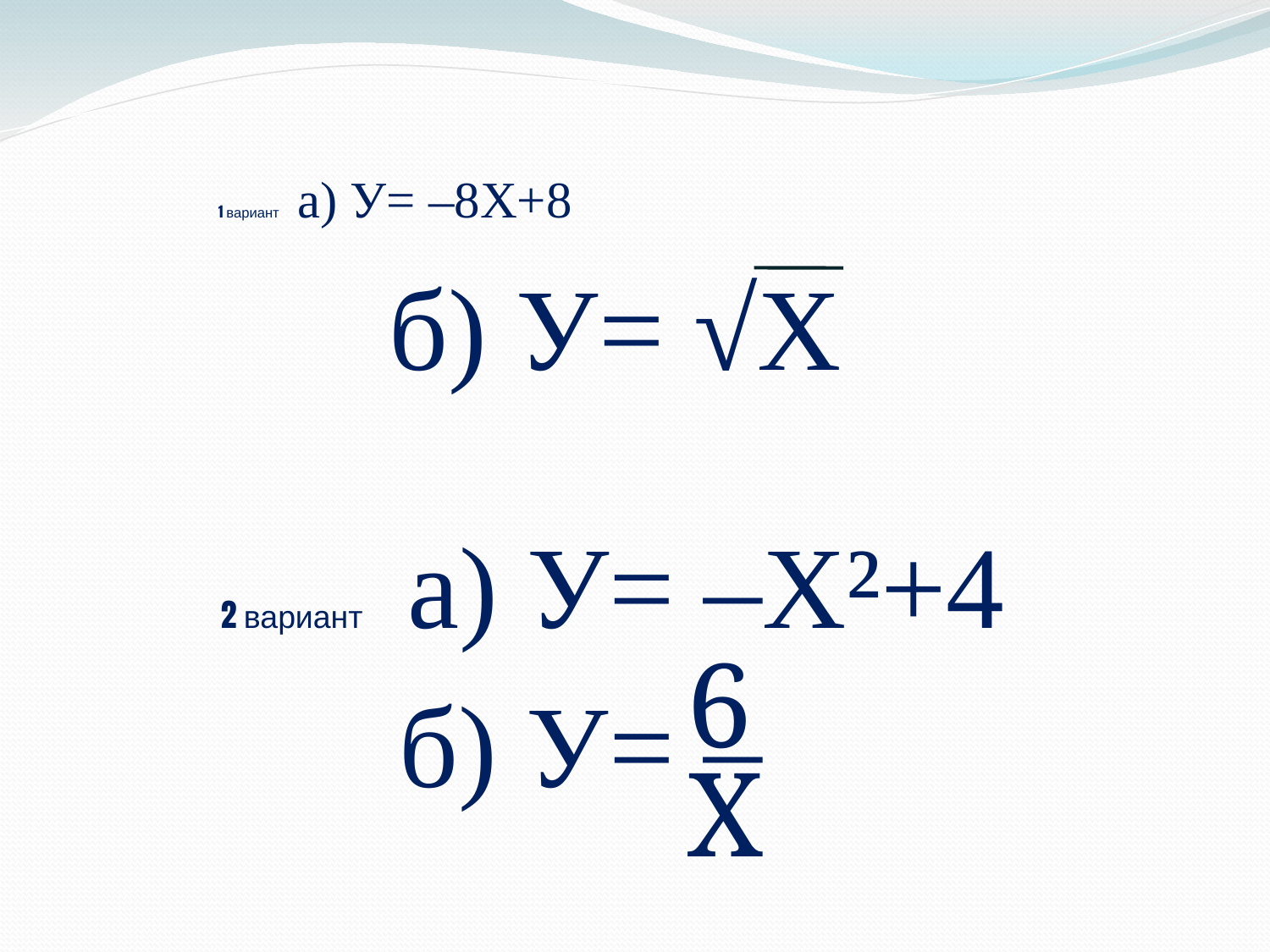

# 1 вариант     а) У= –8Х+8
б) У= √Х
2 вариант      а) У= –Х²+4
6
б) У= –
Х